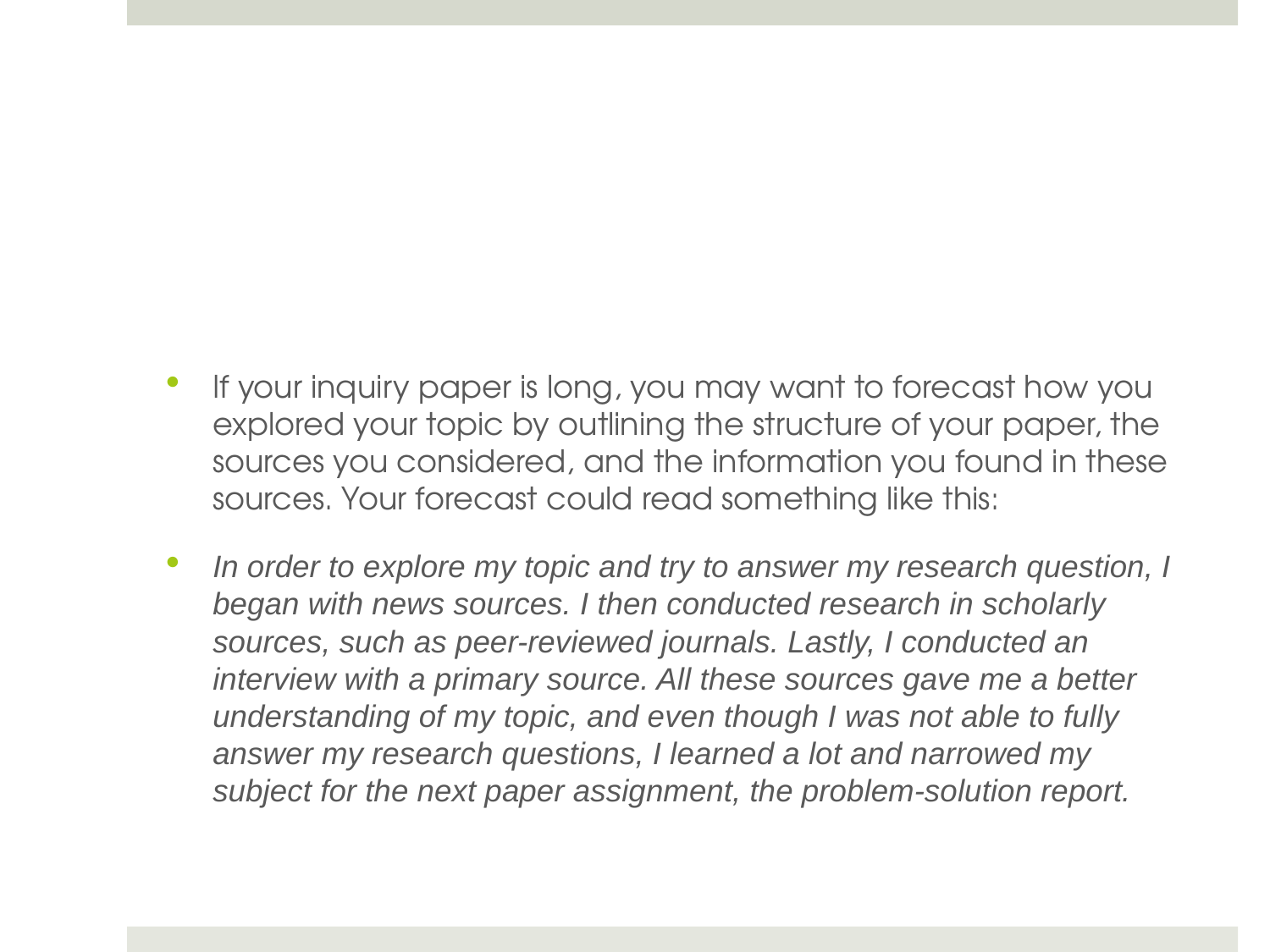

#
If your inquiry paper is long, you may want to forecast how you explored your topic by outlining the structure of your paper, the sources you considered, and the information you found in these sources. Your forecast could read something like this:
In order to explore my topic and try to answer my research question, I began with news sources. I then conducted research in scholarly sources, such as peer-reviewed journals. Lastly, I conducted an interview with a primary source. All these sources gave me a better understanding of my topic, and even though I was not able to fully answer my research questions, I learned a lot and narrowed my subject for the next paper assignment, the problem-solution report.